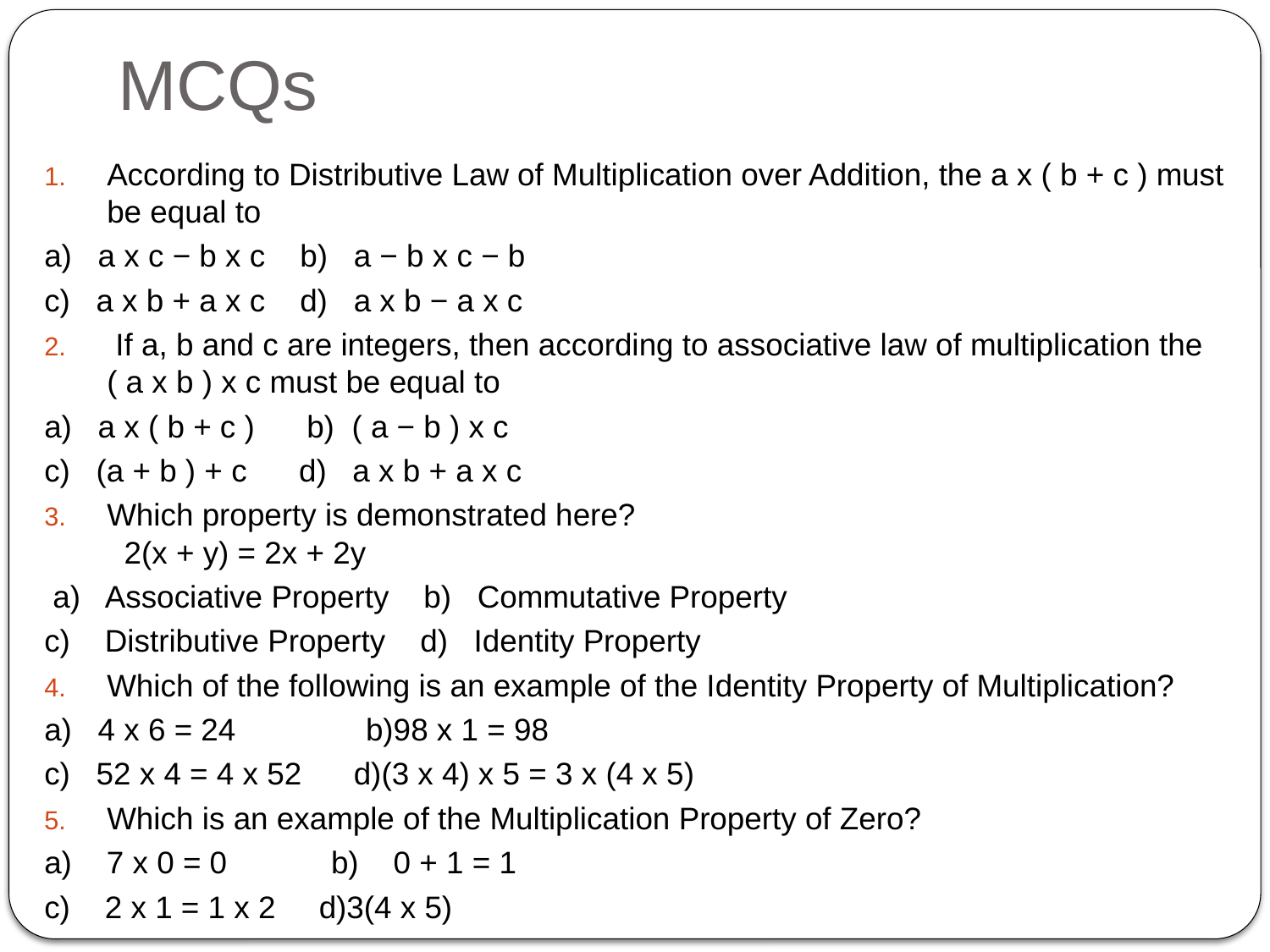

# MCQs
According to Distributive Law of Multiplication over Addition, the a x ( b + c ) must be equal to
a)   a x c − b x c    b)   a − b x c − b
c)   a x b + a x c    d)   a x b − a x c
 If a, b and c are integers, then according to associative law of multiplication the ( a x b ) x c must be equal to
a)   a x ( b + c )      b)  ( a − b ) x c
c)   (a + b ) + c      d)   a x b + a x c
Which property is demonstrated here?
  2(x + y) = 2x + 2y
 a)   Associative Property    b)   Commutative Property
c)    Distributive Property    d)   Identity Property
Which of the following is an example of the Identity Property of Multiplication?
a)   4 x 6 = 24               b)98 x 1 = 98
c)   52 x 4 = 4 x 52      d)(3 x 4) x 5 = 3 x (4 x 5)
Which is an example of the Multiplication Property of Zero?
a)    7 x 0 = 0            b)    0 + 1 = 1
c)    2 x 1 = 1 x 2     d)3(4 x 5)